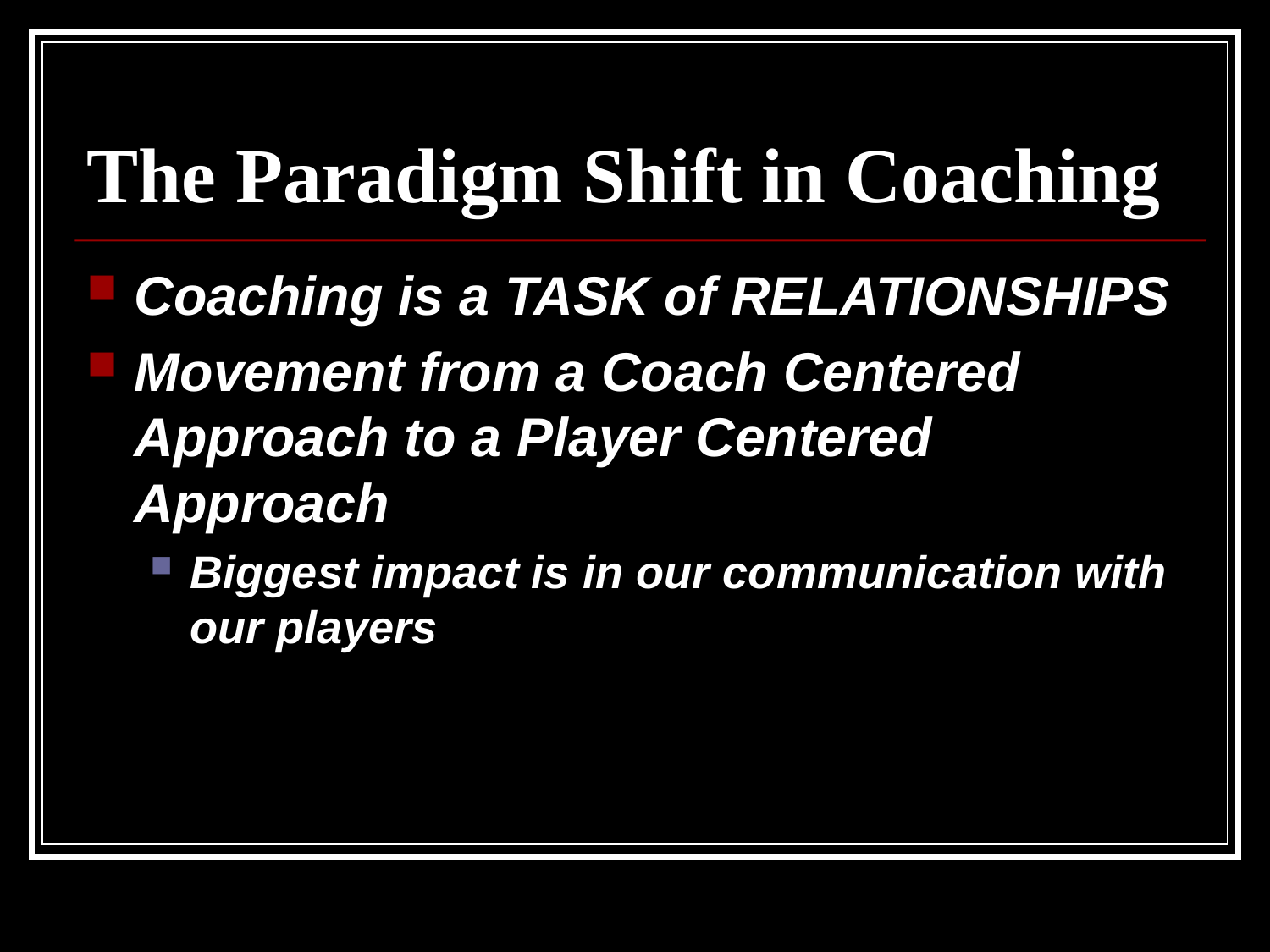

# The Paradigm Shift in Coaching
Coaching is a TASK of RELATIONSHIPS
Movement from a Coach Centered Approach to a Player Centered Approach
Biggest impact is in our communication with our players